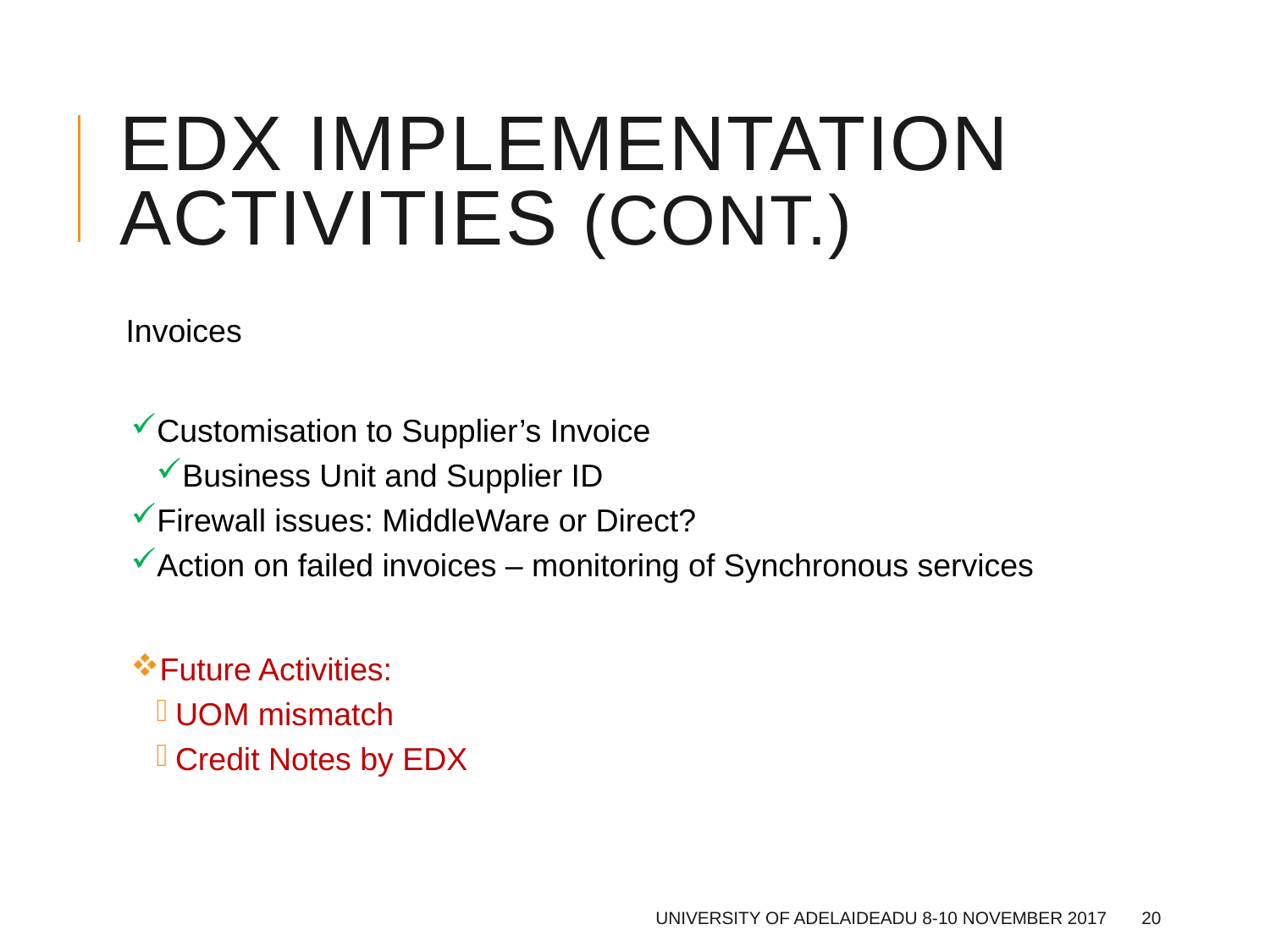

# EDX Implementation Activities (cont.)
Invoices

Customisation to Supplier’s Invoice
Business Unit and Supplier ID
Firewall issues: MiddleWare or Direct?
Action on failed invoices – monitoring of Synchronous services

Future Activities:
UOM mismatch
Credit Notes by EDX
University of Adelaide		ADU 8-10 November 2017
20